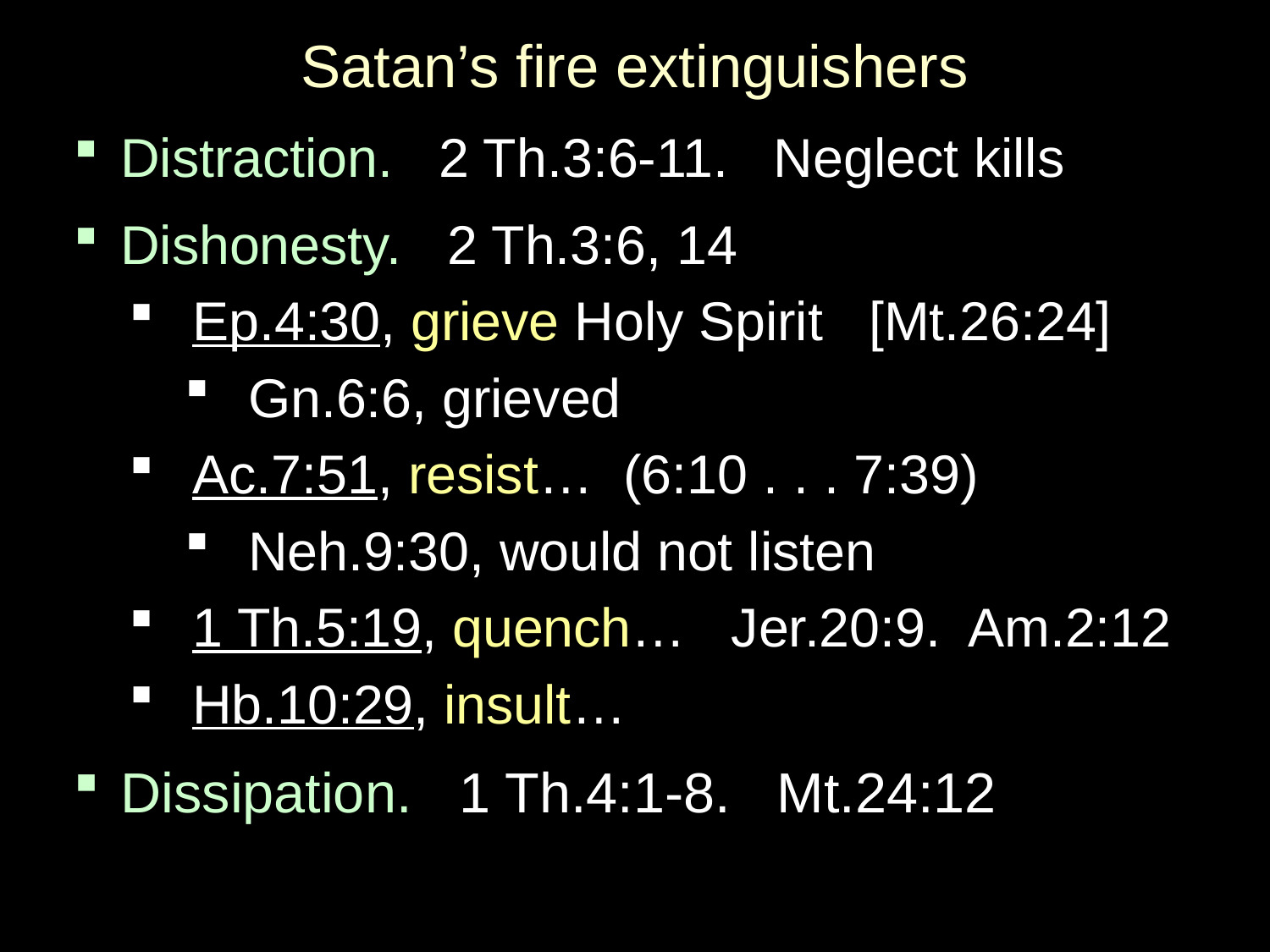

# Satan’s fire extinguishers
Distraction.   2 Th.3:6-11.   Neglect kills
Dishonesty.   2 Th.3:6, 14
Ep.4:30, grieve Holy Spirit   [Mt.26:24]
Gn.6:6, grieved
Ac.7:51, resist…  (6:10 . . . 7:39)
Neh.9:30, would not listen
1 Th.5:19, quench…   Jer.20:9.  Am.2:12
Hb.10:29, insult…
Dissipation.   1 Th.4:1-8.   Mt.24:12